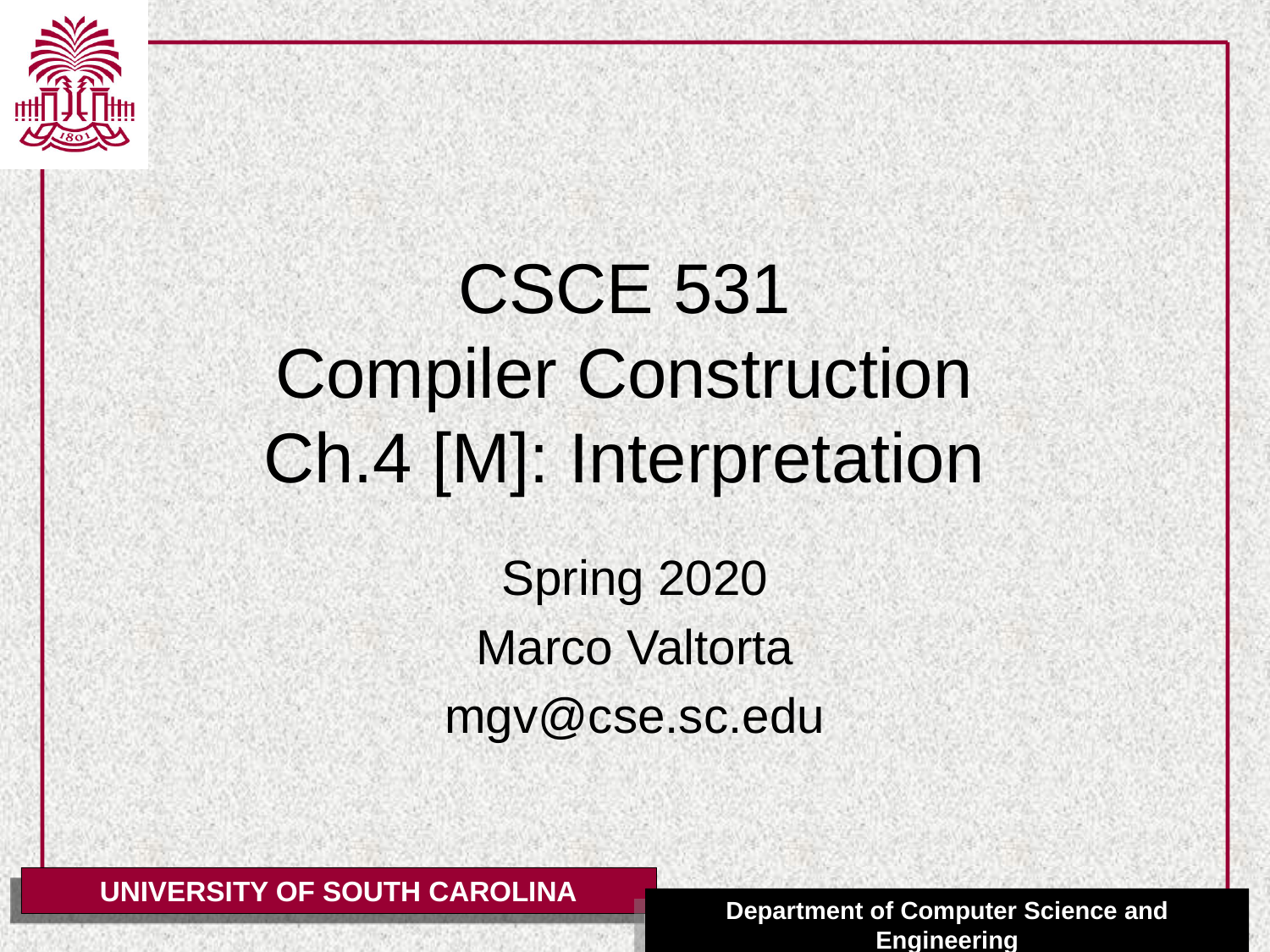

# CSCE 531 Compiler Construction Ch.4 [M]: Interpretation
Spring 2020
Marco Valtorta
mgv@cse.sc.edu